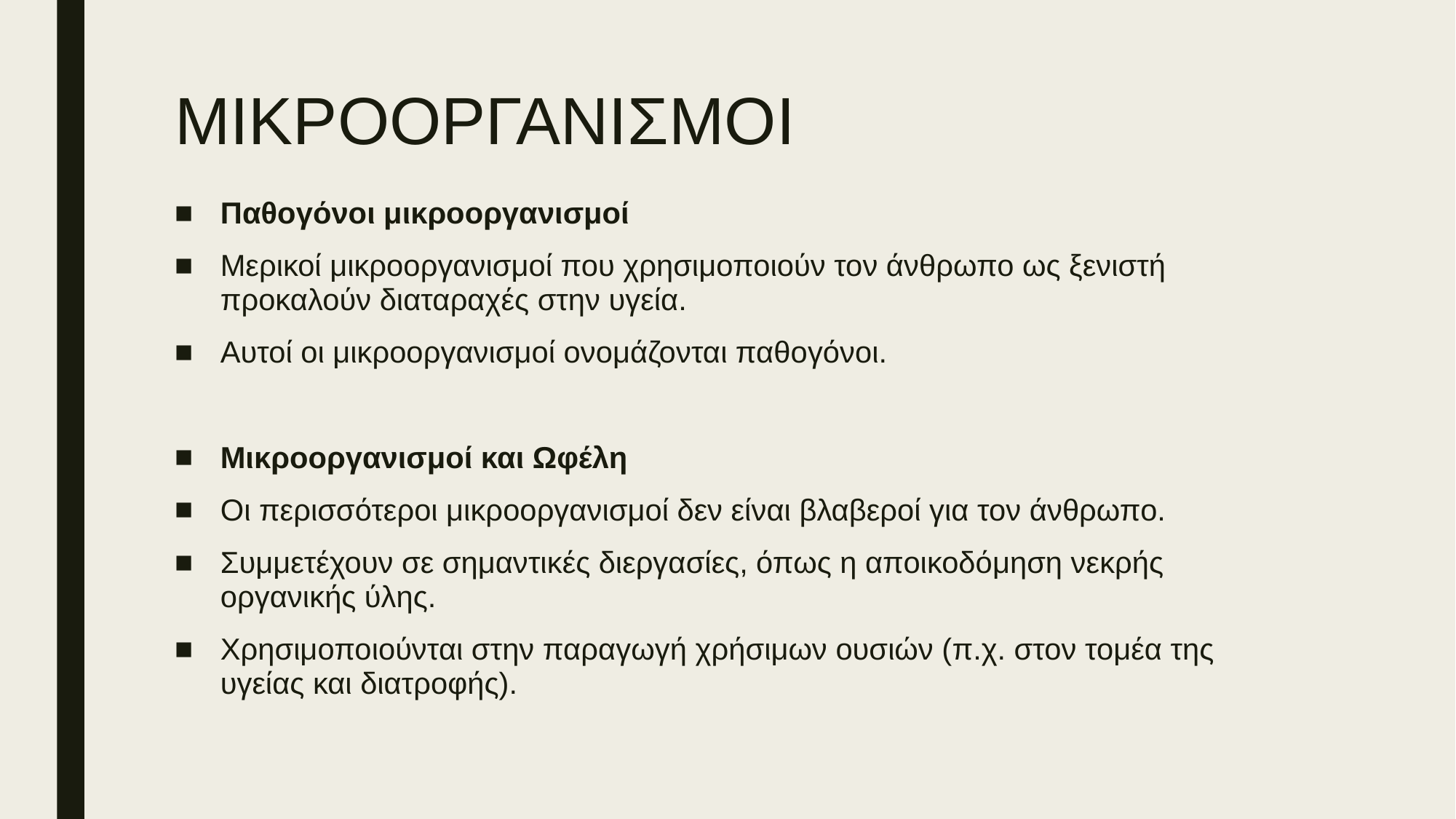

# ΜΙΚΡΟΟΡΓΑΝΙΣΜΟI
Παθογόνοι μικροοργανισμοί
Μερικοί μικροοργανισμοί που χρησιμοποιούν τον άνθρωπο ως ξενιστή προκαλούν διαταραχές στην υγεία.
Αυτοί οι μικροοργανισμοί ονομάζονται παθογόνοι.

Μικροοργανισμοί και Ωφέλη
Οι περισσότεροι μικροοργανισμοί δεν είναι βλαβεροί για τον άνθρωπο.
Συμμετέχουν σε σημαντικές διεργασίες, όπως η αποικοδόμηση νεκρής οργανικής ύλης.
Χρησιμοποιούνται στην παραγωγή χρήσιμων ουσιών (π.χ. στον τομέα της υγείας και διατροφής).